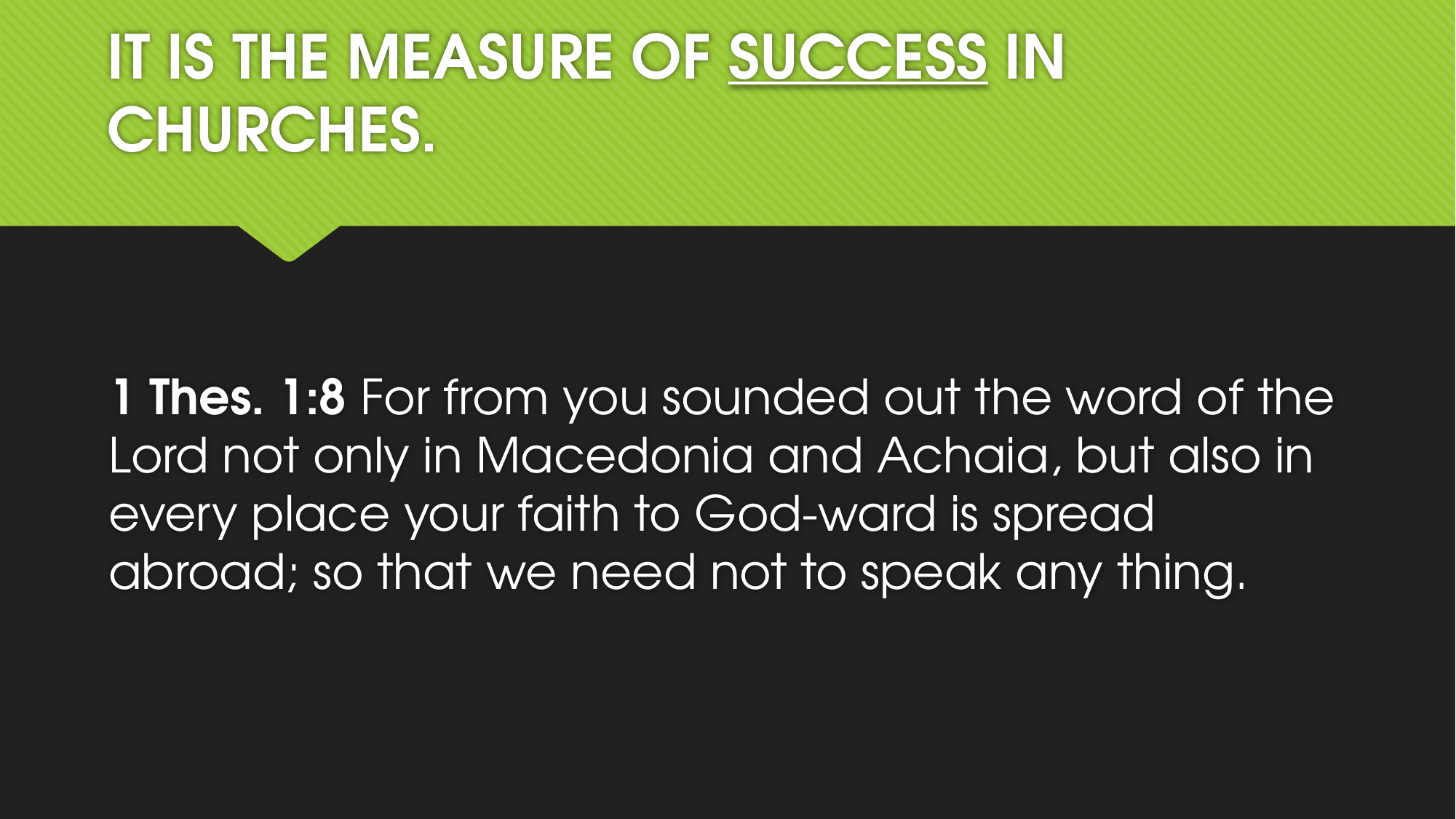

# IT IS THE MEASURE OF SUCCESS IN CHURCHES.
1 Thes. 1:8 For from you sounded out the word of the Lord not only in Macedonia and Achaia, but also in every place your faith to God-ward is spread abroad; so that we need not to speak any thing.